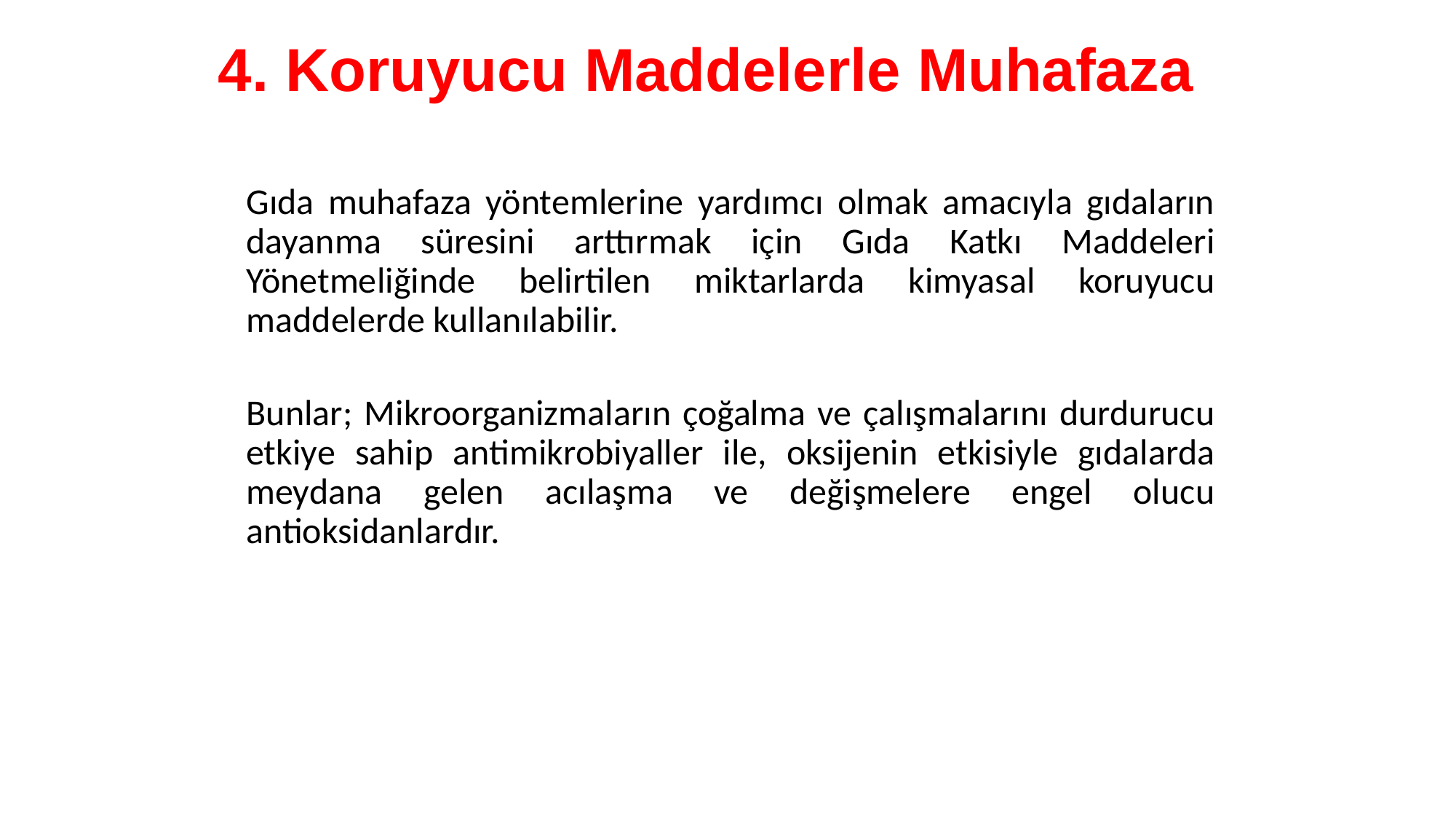

4. Koruyucu Maddelerle Muhafaza
Gıda muhafaza yöntemlerine yardımcı olmak amacıyla gıdaların dayanma süresini arttırmak için Gıda Katkı Maddeleri Yönetmeliğinde belirtilen miktarlarda kimyasal koruyucu maddelerde kullanılabilir.
Bunlar; Mikroorganizmaların çoğalma ve çalışmalarını durdurucu etkiye sahip antimikrobiyaller ile, oksijenin etkisiyle gıdalarda meydana gelen acılaşma ve değişmelere engel olucu antioksidanlardır.